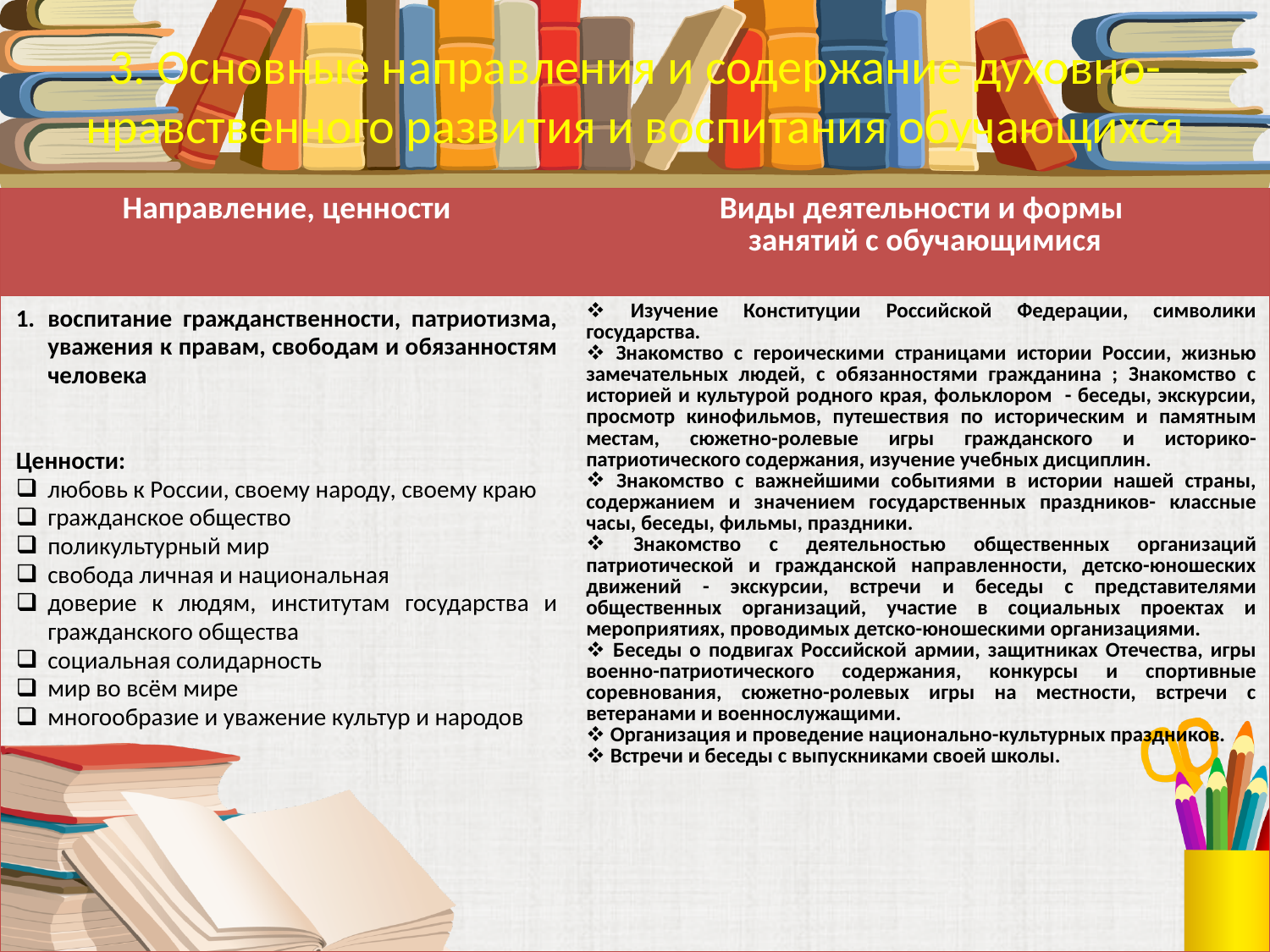

3. Основные направления и содержание духовно-нравственного развития и воспитания обучающихся
| Направление, ценности | Виды деятельности и формы занятий с обучающимися |
| --- | --- |
| воспитание гражданственности, патриотизма, уважения к правам, свободам и обязанностям человека Ценности: любовь к России, своему народу, своему краю гражданское общество поликультурный мир свобода личная и национальная доверие к людям, институтам государства и гражданского общества социальная солидарность мир во всём мире многообразие и уважение культур и народов | Изучение Конституции Российской Федерации, символики государства. Знакомство с героическими страницами истории России, жизнью замечательных людей, с обязанностями гражданина ; Знакомство с историей и культурой родного края, фольклором - беседы, экскурсии, просмотр кинофильмов, путешествия по историческим и памятным местам, сюжетно-ролевые игры гражданского и историко-патриотического содержания, изучение учебных дисциплин. Знакомство с важнейшими событиями в истории нашей страны, содержанием и значением государственных праздников- классные часы, беседы, фильмы, праздники. Знакомство с деятельностью общественных организаций патриотической и гражданской направленности, детско-юношеских движений - экскурсии, встречи и беседы с представителями общественных организаций, участие в социальных проектах и мероприятиях, проводимых детско-юношескими организациями. Беседы о подвигах Российской армии, защитниках Отечества, игры военно-патриотического содержания, конкурсы и спортивные соревнования, сюжетно-ролевых игры на местности, встречи с ветеранами и военнослужащими. Организация и проведение национально-культурных праздников. Встречи и беседы с выпускниками своей школы. |